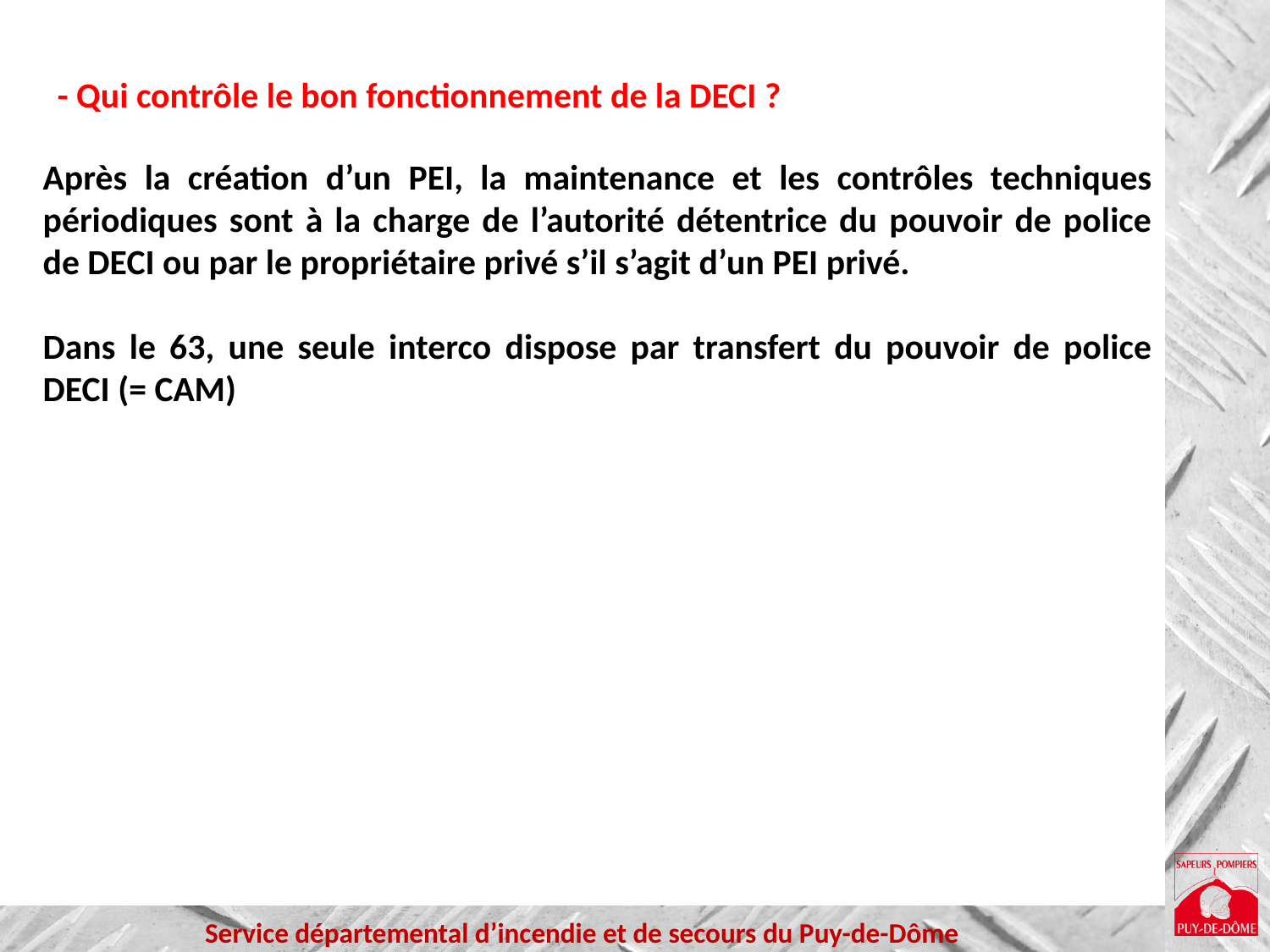

- Qui contrôle le bon fonctionnement de la DECI ?

Après la création d’un PEI, la maintenance et les contrôles techniques périodiques sont à la charge de l’autorité détentrice du pouvoir de police de DECI ou par le propriétaire privé s’il s’agit d’un PEI privé.

Dans le 63, une seule interco dispose par transfert du pouvoir de police DECI (= CAM)